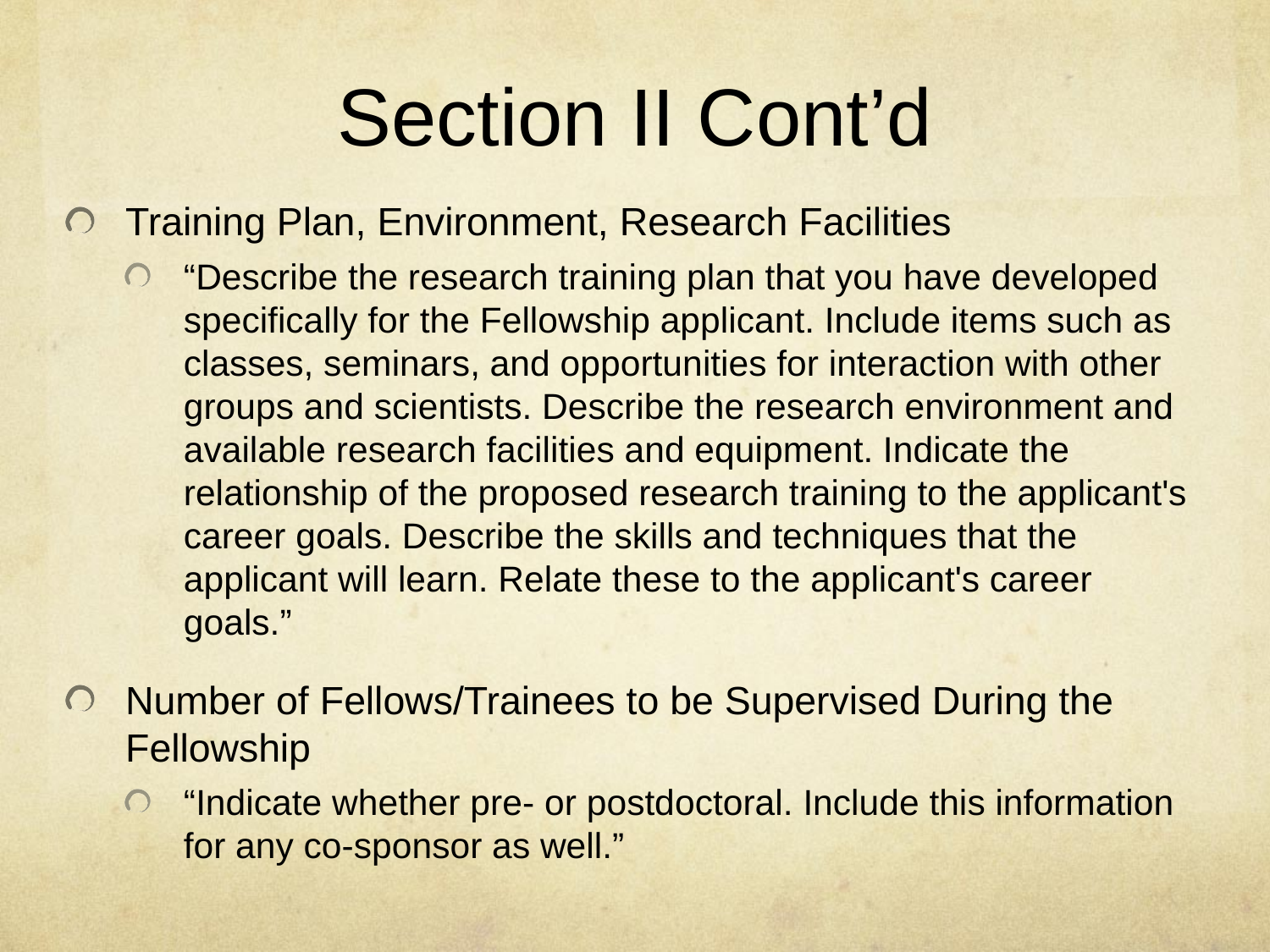

# Section II Cont’d
Training Plan, Environment, Research Facilities
“Describe the research training plan that you have developed specifically for the Fellowship applicant. Include items such as classes, seminars, and opportunities for interaction with other groups and scientists. Describe the research environment and available research facilities and equipment. Indicate the relationship of the proposed research training to the applicant's career goals. Describe the skills and techniques that the applicant will learn. Relate these to the applicant's career goals.”
Number of Fellows/Trainees to be Supervised During the Fellowship
“Indicate whether pre- or postdoctoral. Include this information for any co-sponsor as well.”